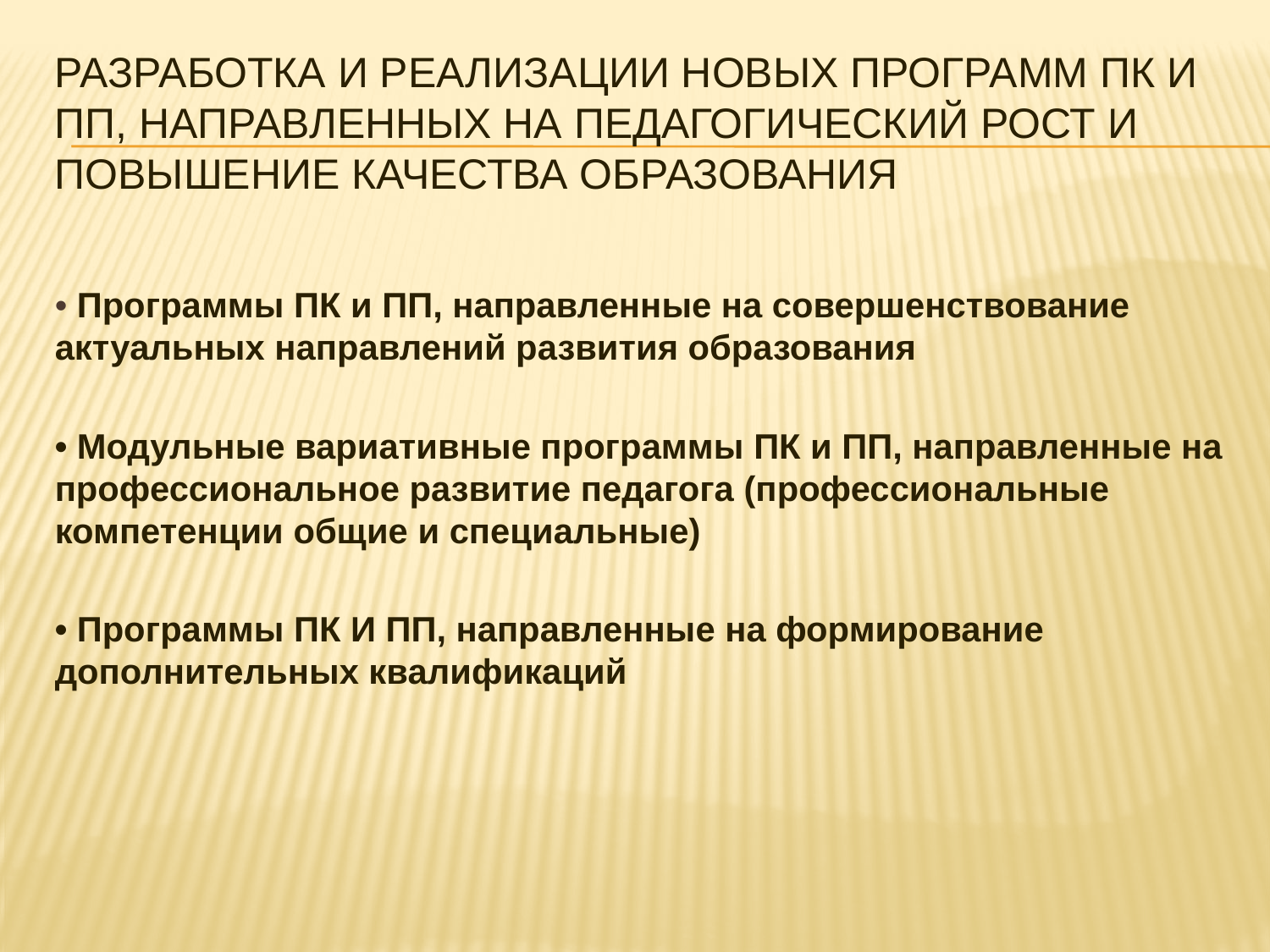

# Разработка и реализации новых программ ПК и ПП, направленных на педагогический рост и повышение качества образования
• Программы ПК и ПП, направленные на совершенствование актуальных направлений развития образования

• Модульные вариативные программы ПК и ПП, направленные на профессиональное развитие педагога (профессиональные компетенции общие и специальные)

• Программы ПК И ПП, направленные на формирование дополнительных квалификаций